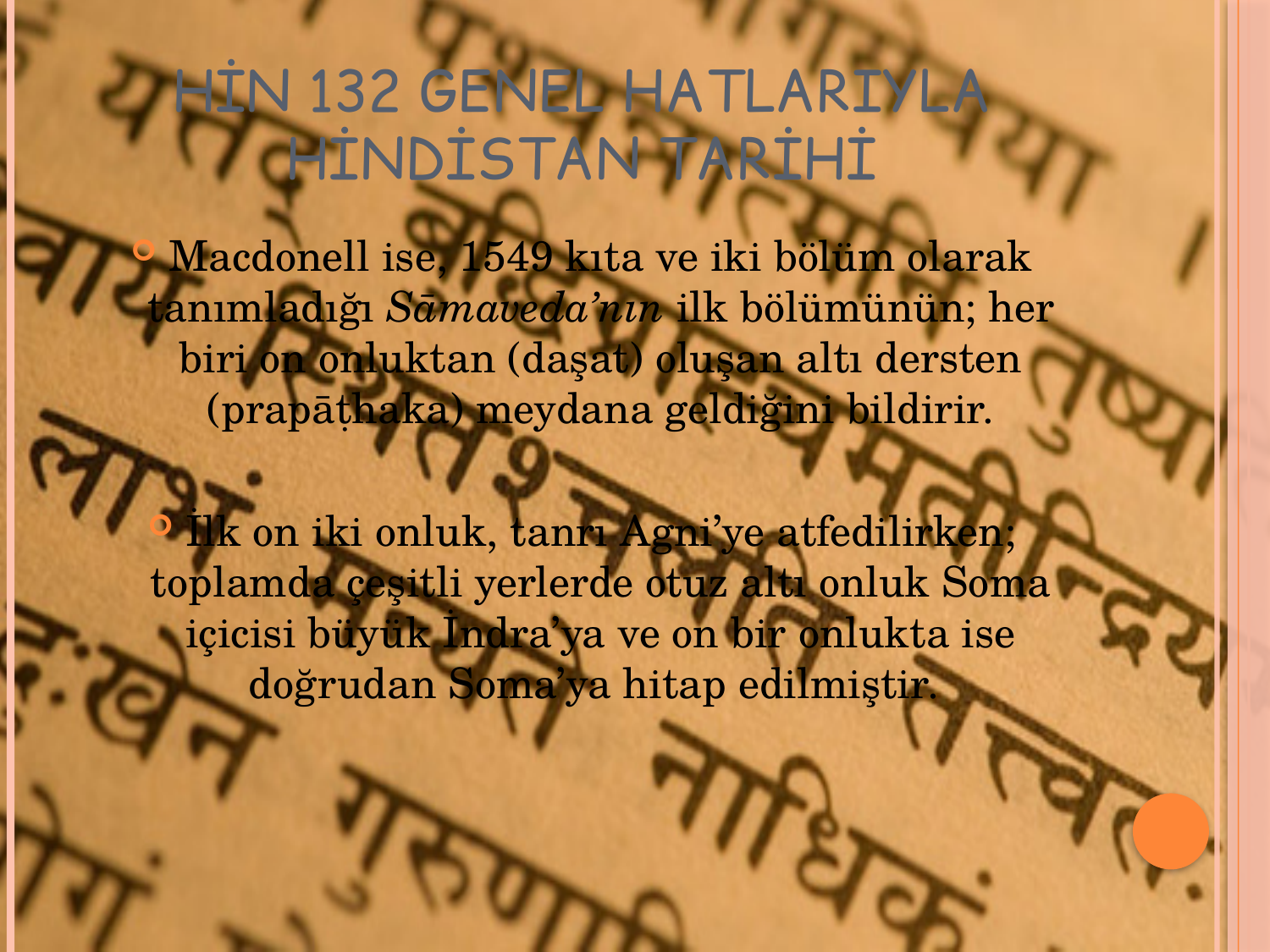

# HİN 132 GENEL HATLARIYLA HİNDİSTAN TARİHİ
Macdonell ise, 1549 kıta ve iki bölüm olarak tanımladığı Sāmaveda’nın ilk bölümünün; her biri on onluktan (daşat) oluşan altı dersten (prapāṭhaka) meydana geldiğini bildirir.

İlk on iki onluk, tanrı Agni’ye atfedilirken; toplamda çeşitli yerlerde otuz altı onluk Soma içicisi büyük İndra’ya ve on bir onlukta ise doğrudan Soma’ya hitap edilmiştir.